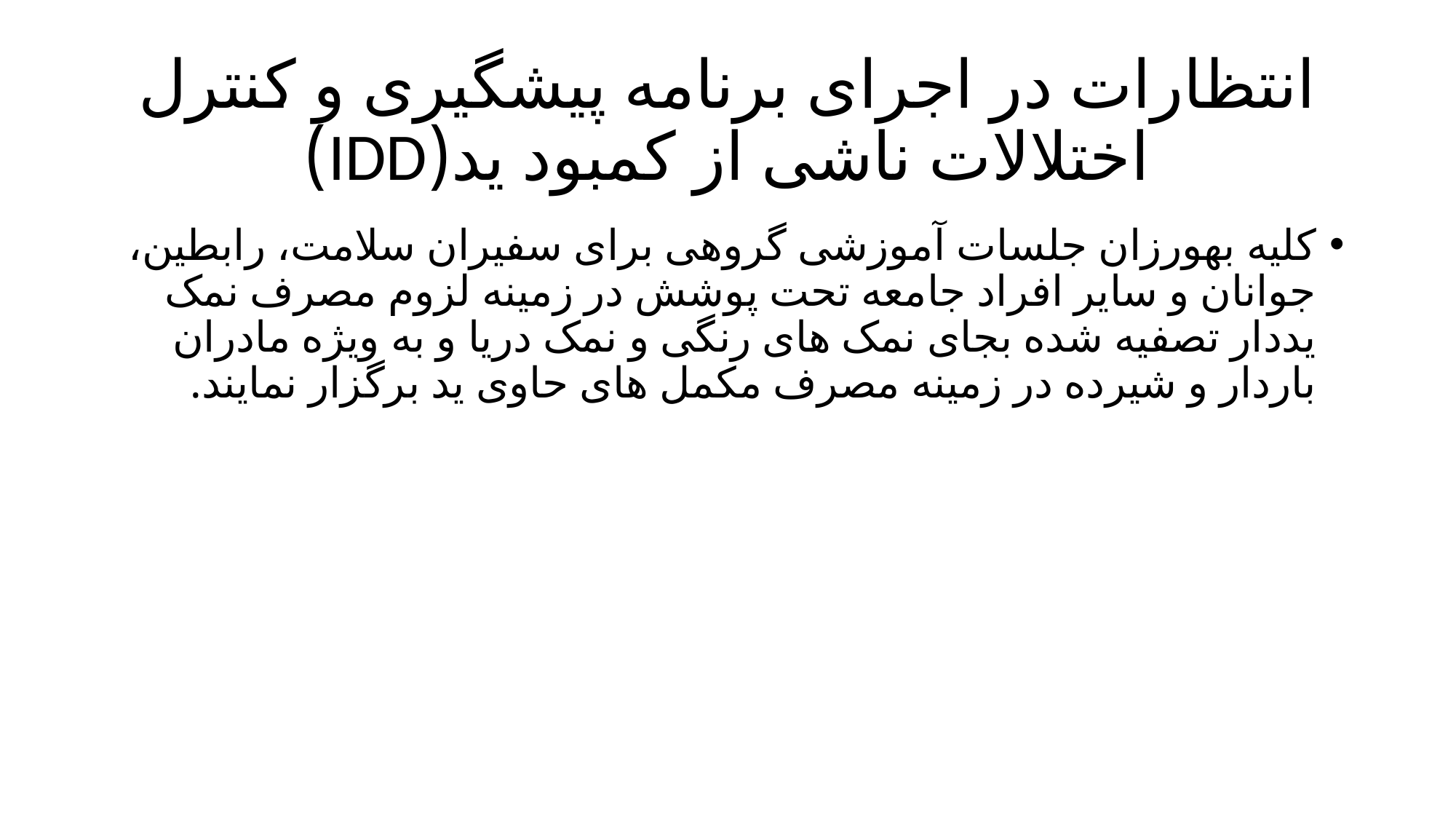

# انتظارات در اجرای برنامه پیشگیری و کنترل اختلالات ناشی از کمبود ید(IDD)
کلیه بهورزان جلسات آموزشی گروهی برای سفیران سلامت، رابطین، جوانان و سایر افراد جامعه تحت پوشش در زمینه لزوم مصرف نمک یددار تصفیه شده بجای نمک های رنگی و نمک دریا و به ویژه مادران باردار و شیرده در زمینه مصرف مکمل های حاوی ید برگزار نمایند.